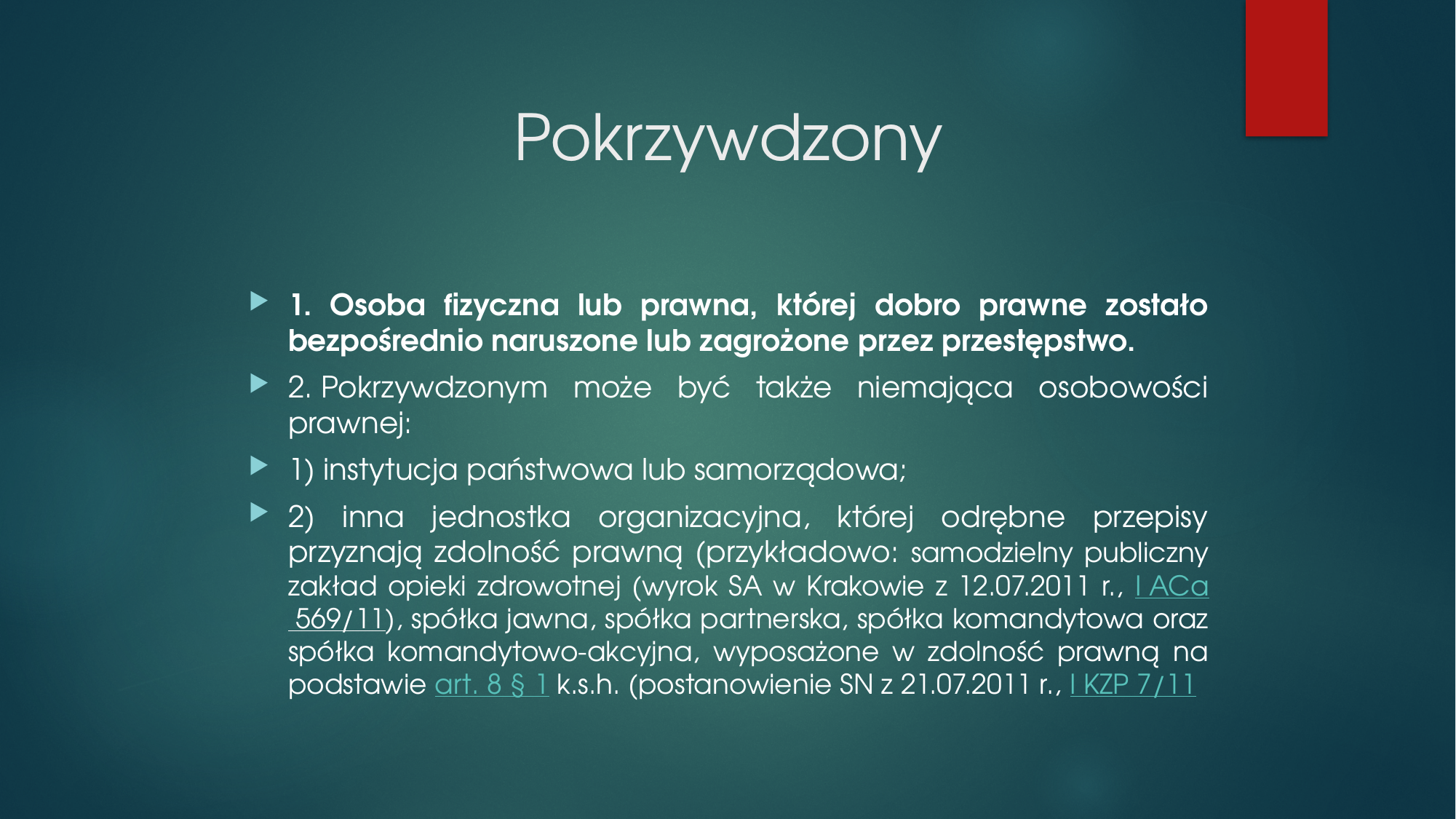

# Pokrzywdzony
1. Osoba fizyczna lub prawna, której dobro prawne zostało bezpośrednio naruszone lub zagrożone przez przestępstwo.
2. Pokrzywdzonym może być także niemająca osobowości prawnej:
1) instytucja państwowa lub samorządowa;
2) inna jednostka organizacyjna, której odrębne przepisy przyznają zdolność prawną (przykładowo: samodzielny publiczny zakład opieki zdrowotnej (wyrok SA w Krakowie z 12.07.2011 r., I ACa 569/11), spółka jawna, spółka partnerska, spółka komandytowa oraz spółka komandytowo-akcyjna, wyposażone w zdolność prawną na podstawie art. 8 § 1 k.s.h. (postanowienie SN z 21.07.2011 r., I KZP 7/11